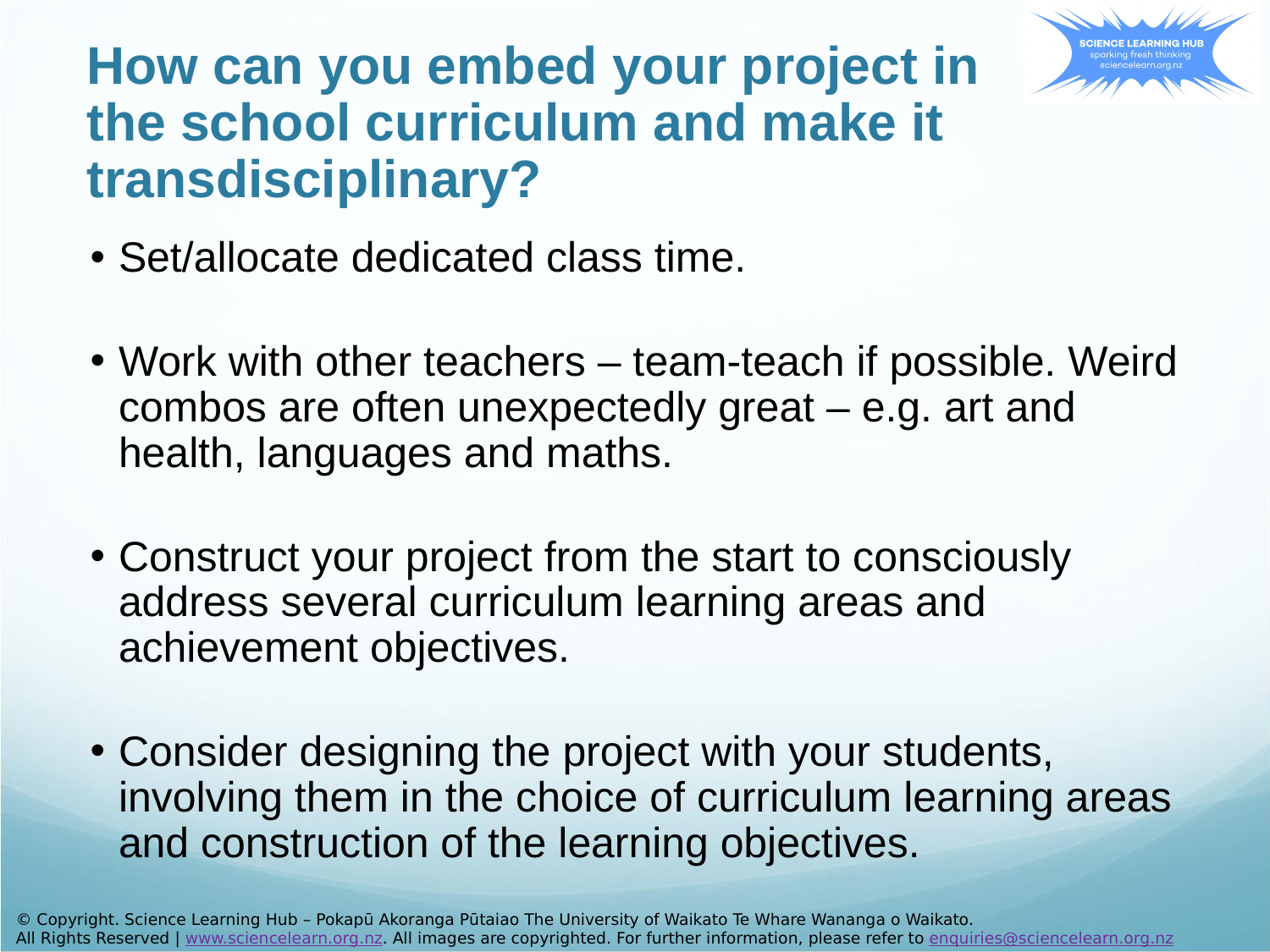

# How can you embed your project in
the school curriculum and make it transdisciplinary?
Set/allocate dedicated class time.

Work with other teachers – team-teach if possible. Weird combos are often unexpectedly great – e.g. art and health, languages and maths.

Construct your project from the start to consciously address several curriculum learning areas and achievement objectives.

Consider designing the project with your students, involving them in the choice of curriculum learning areas and construction of the learning objectives.
© Copyright. Science Learning Hub – Pokapū Akoranga Pūtaiao The University of Waikato Te Whare Wananga o Waikato.
All Rights Reserved | www.sciencelearn.org.nz. All images are copyrighted. For further information, please refer to enquiries@sciencelearn.org.nz